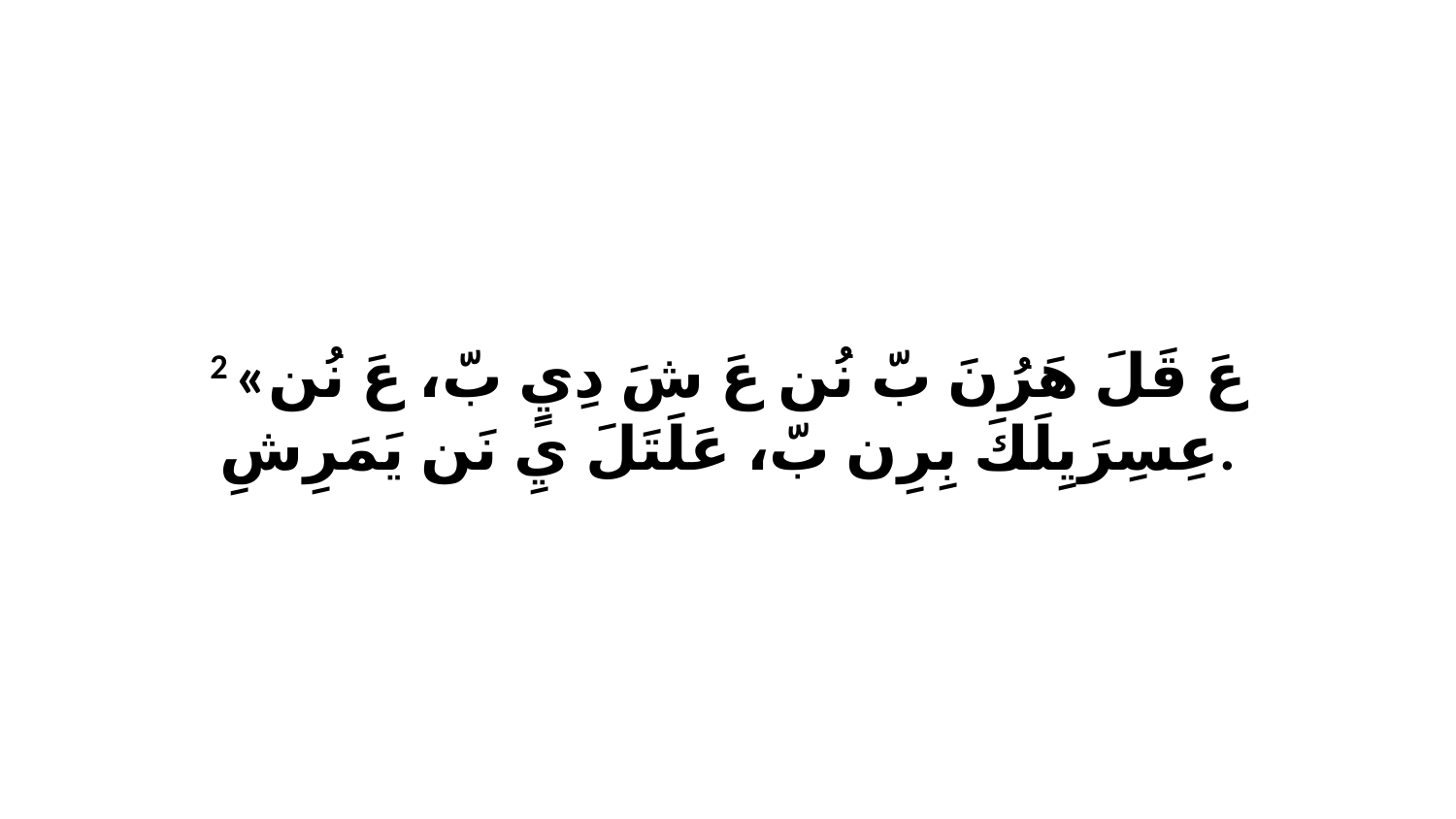

2 «عَ قَلَ هَرُنَ بّ نُن عَ شَ دِيٍ بّ، عَ نُن عِسِرَيِلَكَ بِرِن بّ، عَلَتَلَ يِ نَن يَمَرِشِ.